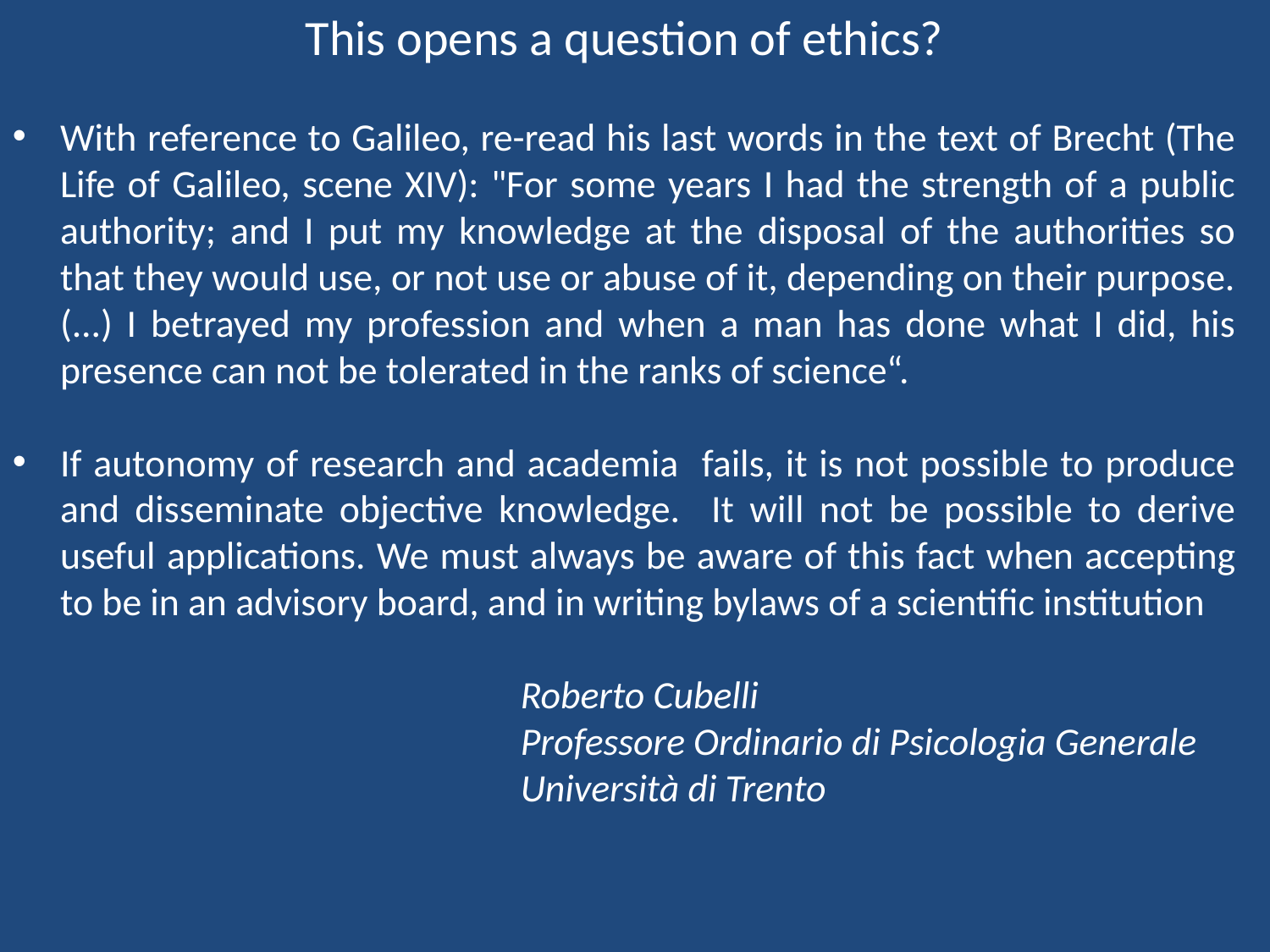

This opens a question of ethics?

With reference to Galileo, re-read his last words in the text of Brecht (The Life of Galileo, scene XIV): "For some years I had the strength of a public authority; and I put my knowledge at the disposal of the authorities so that they would use, or not use or abuse of it, depending on their purpose. (...) I betrayed my profession and when a man has done what I did, his presence can not be tolerated in the ranks of science“.

If autonomy of research and academia  fails, it is not possible to produce and disseminate objective knowledge.  It will not be possible to derive useful applications. We must always be aware of this fact when accepting to be in an advisory board, and in writing bylaws of a scientific institution

				Roberto Cubelli
				Professore Ordinario di Psicologia Generale
				Università di Trento